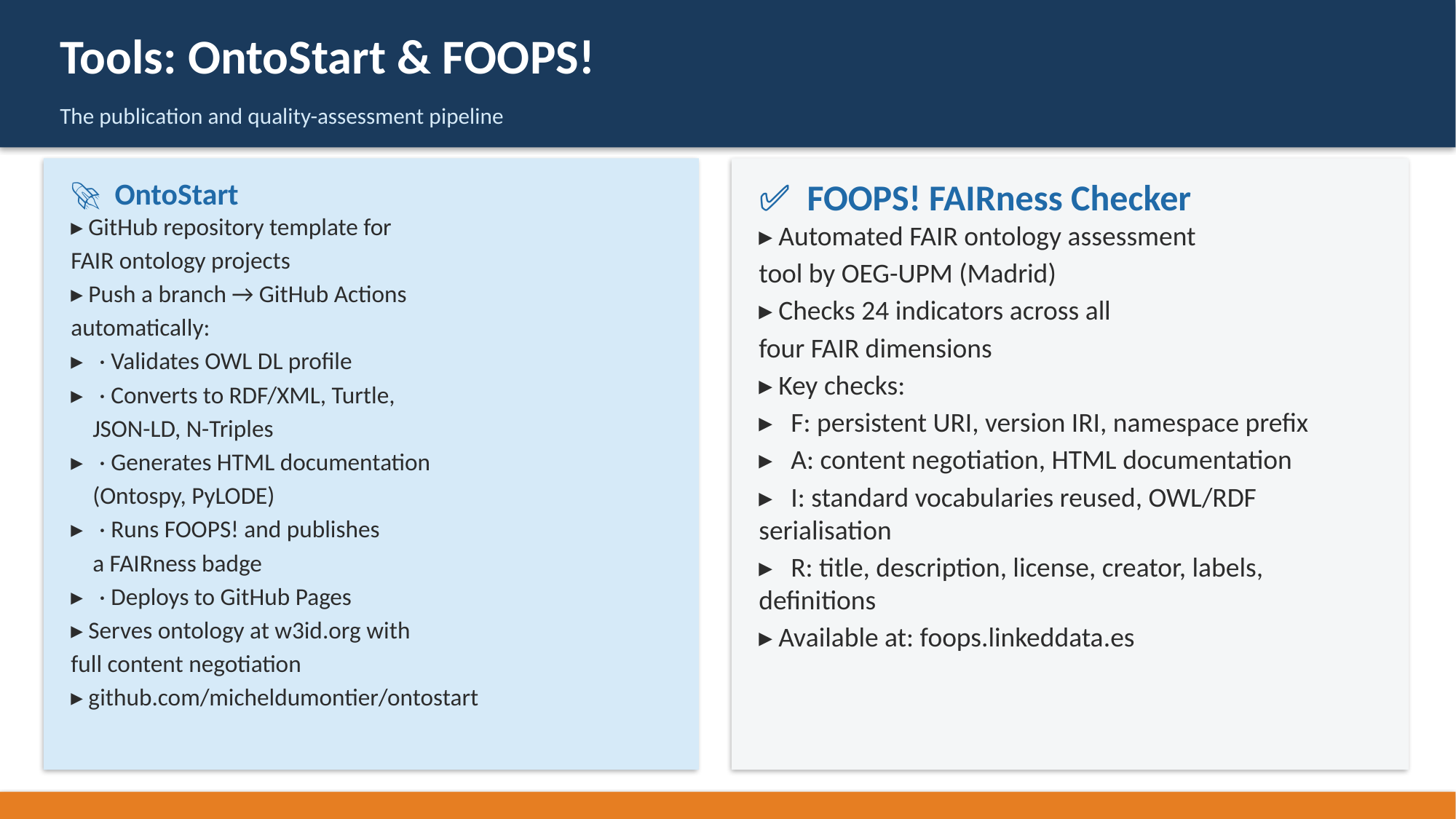

Tools: OntoStart & FOOPS!
The publication and quality-assessment pipeline

🚀  OntoStart
▸ GitHub repository template for
FAIR ontology projects
▸ Push a branch → GitHub Actions
automatically:
▸   · Validates OWL DL profile
▸   · Converts to RDF/XML, Turtle,
    JSON-LD, N-Triples
▸   · Generates HTML documentation
    (Ontospy, PyLODE)
▸   · Runs FOOPS! and publishes
    a FAIRness badge
▸   · Deploys to GitHub Pages
▸ Serves ontology at w3id.org with
full content negotiation
▸ github.com/micheldumontier/ontostart
✅  FOOPS! FAIRness Checker
▸ Automated FAIR ontology assessment
tool by OEG-UPM (Madrid)
▸ Checks 24 indicators across all
four FAIR dimensions
▸ Key checks:
▸   F: persistent URI, version IRI, namespace prefix
▸   A: content negotiation, HTML documentation
▸   I: standard vocabularies reused, OWL/RDF serialisation
▸   R: title, description, license, creator, labels, definitions
▸ Available at: foops.linkeddata.es